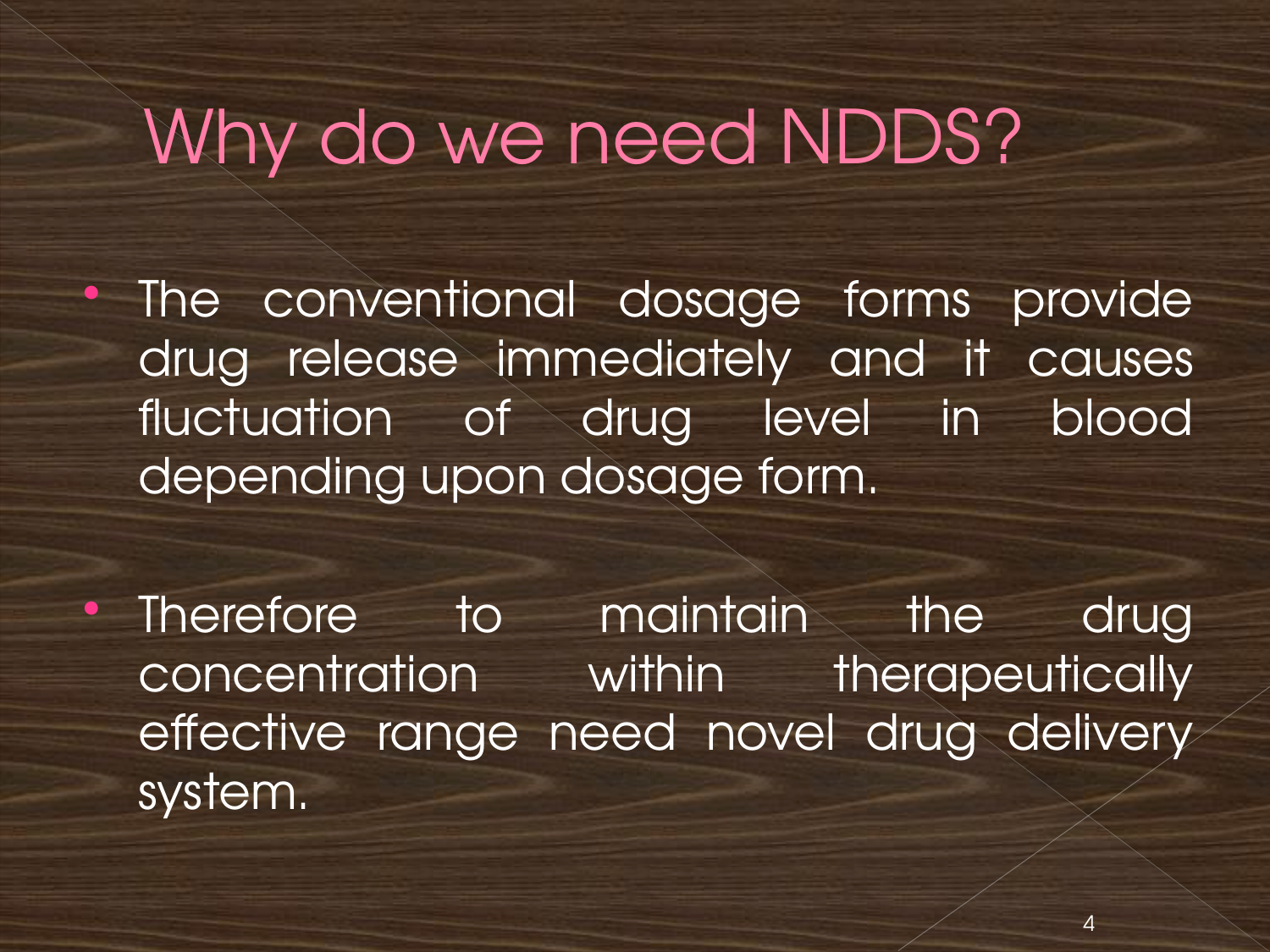

# Why do we need NDDS?
The conventional dosage forms provide drug release immediately and it causes fluctuation of drug level in blood depending upon dosage form.

Therefore to maintain the drug concentration within therapeutically effective range need novel drug delivery system.
4